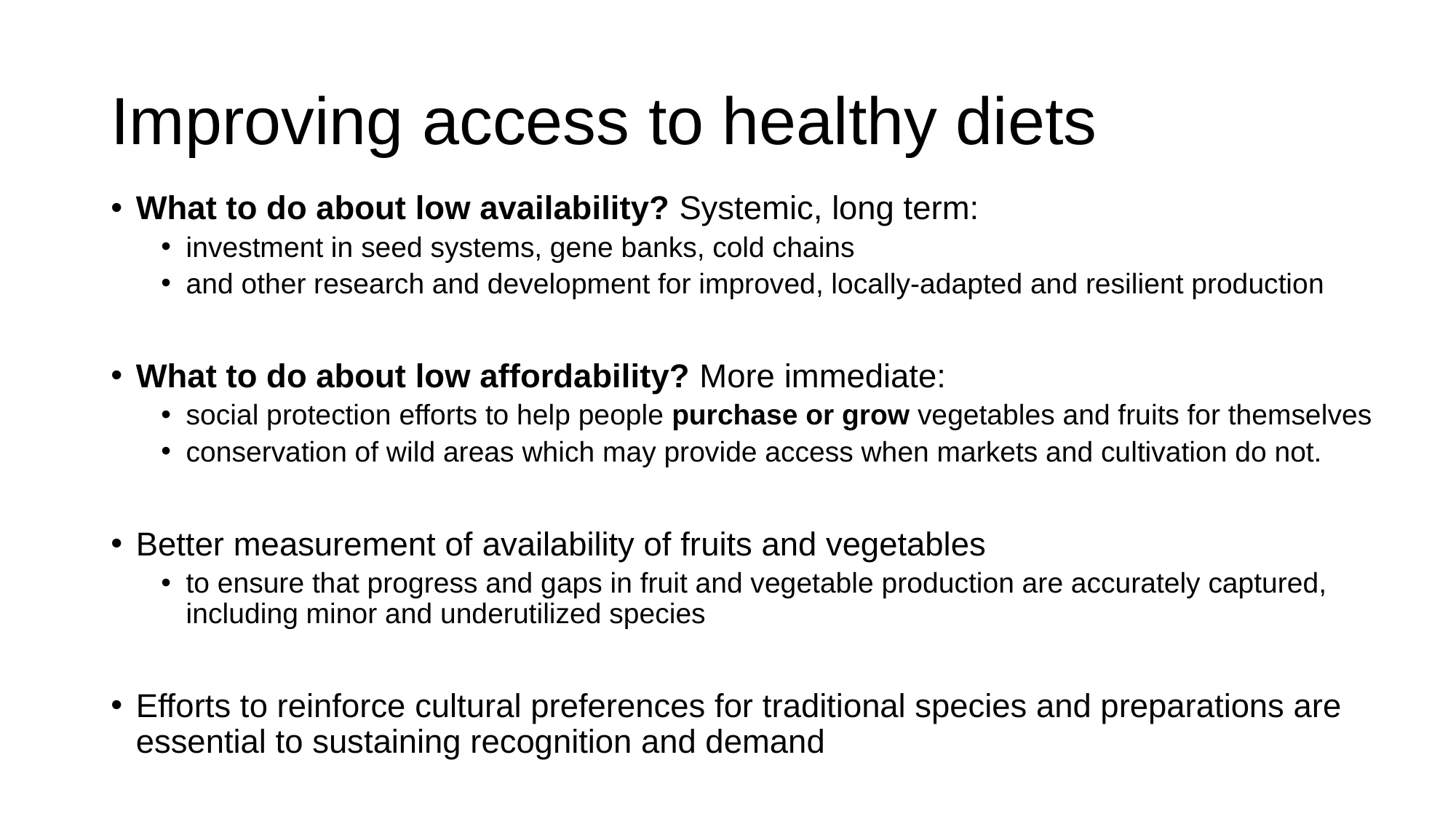

# Improving access to healthy diets
What to do about low availability? Systemic, long term:
investment in seed systems, gene banks, cold chains
and other research and development for improved, locally-adapted and resilient production

What to do about low affordability? More immediate:
social protection efforts to help people purchase or grow vegetables and fruits for themselves
conservation of wild areas which may provide access when markets and cultivation do not.

Better measurement of availability of fruits and vegetables
to ensure that progress and gaps in fruit and vegetable production are accurately captured, including minor and underutilized species

Efforts to reinforce cultural preferences for traditional species and preparations are essential to sustaining recognition and demand